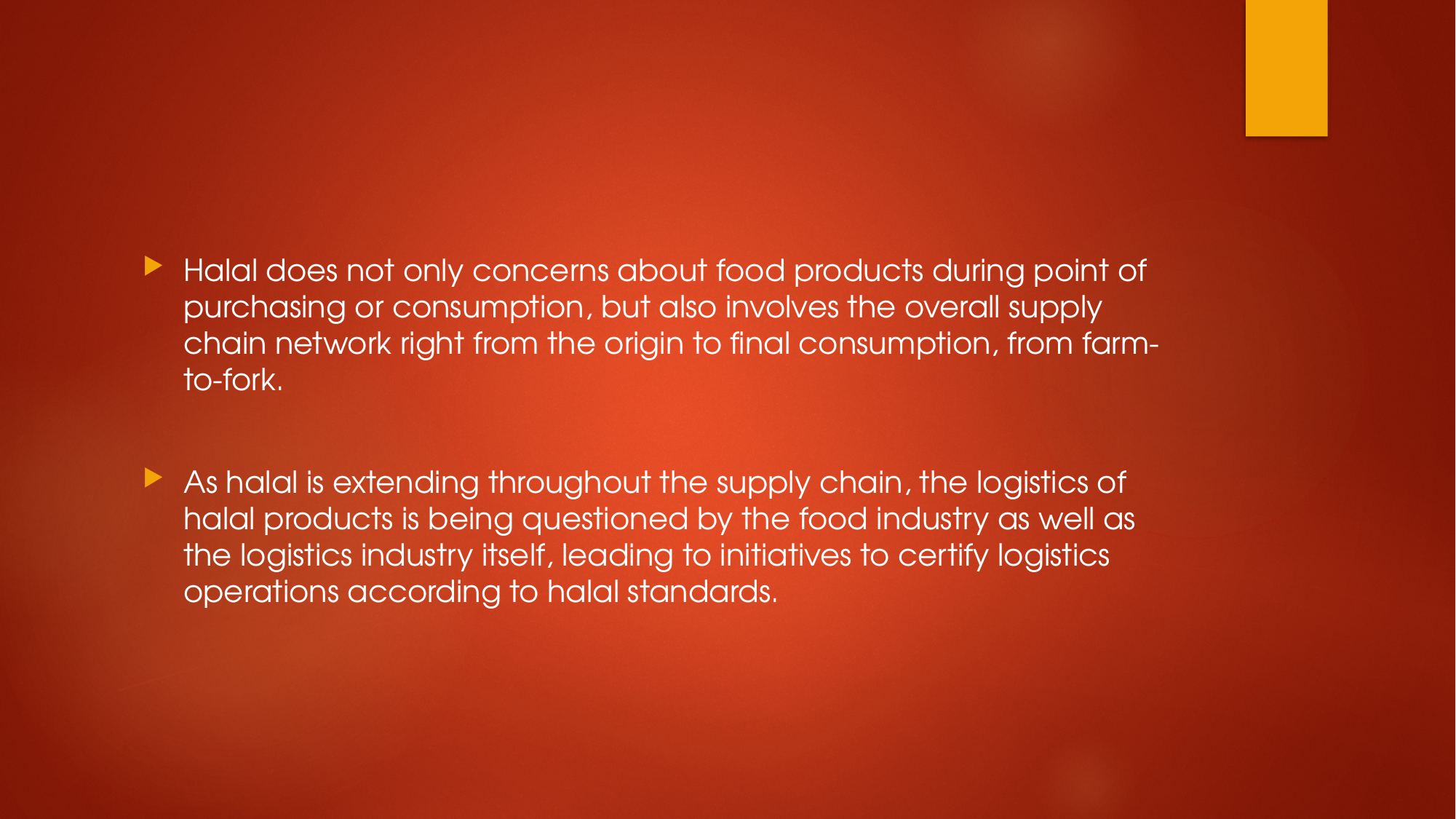

#
Halal does not only concerns about food products during point of purchasing or consumption, but also involves the overall supply chain network right from the origin to final consumption, from farm-to-fork.

As halal is extending throughout the supply chain, the logistics of halal products is being questioned by the food industry as well as the logistics industry itself, leading to initiatives to certify logistics operations according to halal standards.